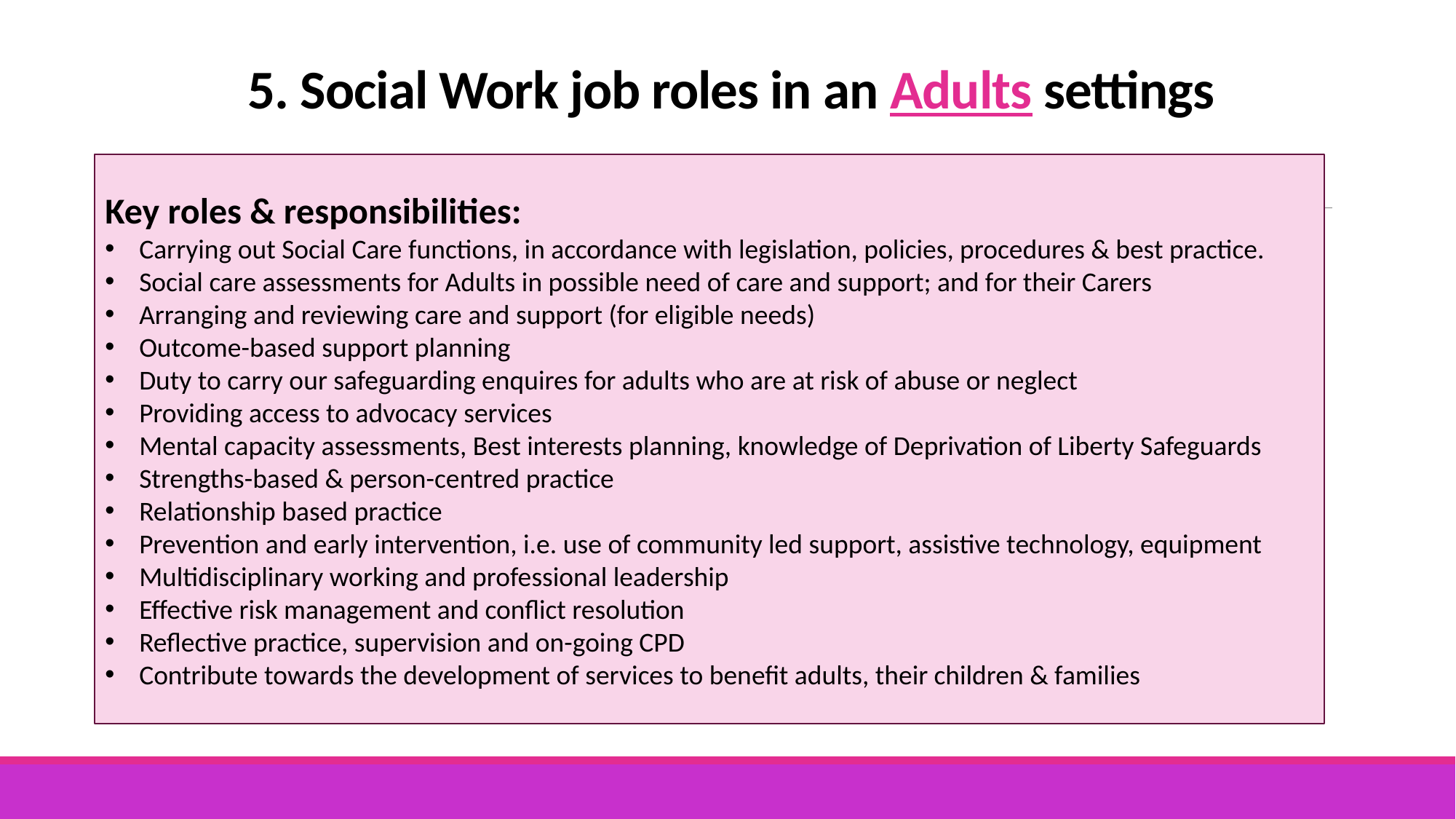

# 5. Social Work job roles in an Adults settings
Key roles & responsibilities:
Carrying out Social Care functions, in accordance with legislation, policies, procedures & best practice.
Social care assessments for Adults in possible need of care and support; and for their Carers
Arranging and reviewing care and support (for eligible needs)
Outcome-based support planning
Duty to carry our safeguarding enquires for adults who are at risk of abuse or neglect
Providing access to advocacy services
Mental capacity assessments, Best interests planning, knowledge of Deprivation of Liberty Safeguards
Strengths-based & person-centred practice
Relationship based practice
Prevention and early intervention, i.e. use of community led support, assistive technology, equipment
Multidisciplinary working and professional leadership
Effective risk management and conflict resolution
Reflective practice, supervision and on-going CPD
Contribute towards the development of services to benefit adults, their children & families